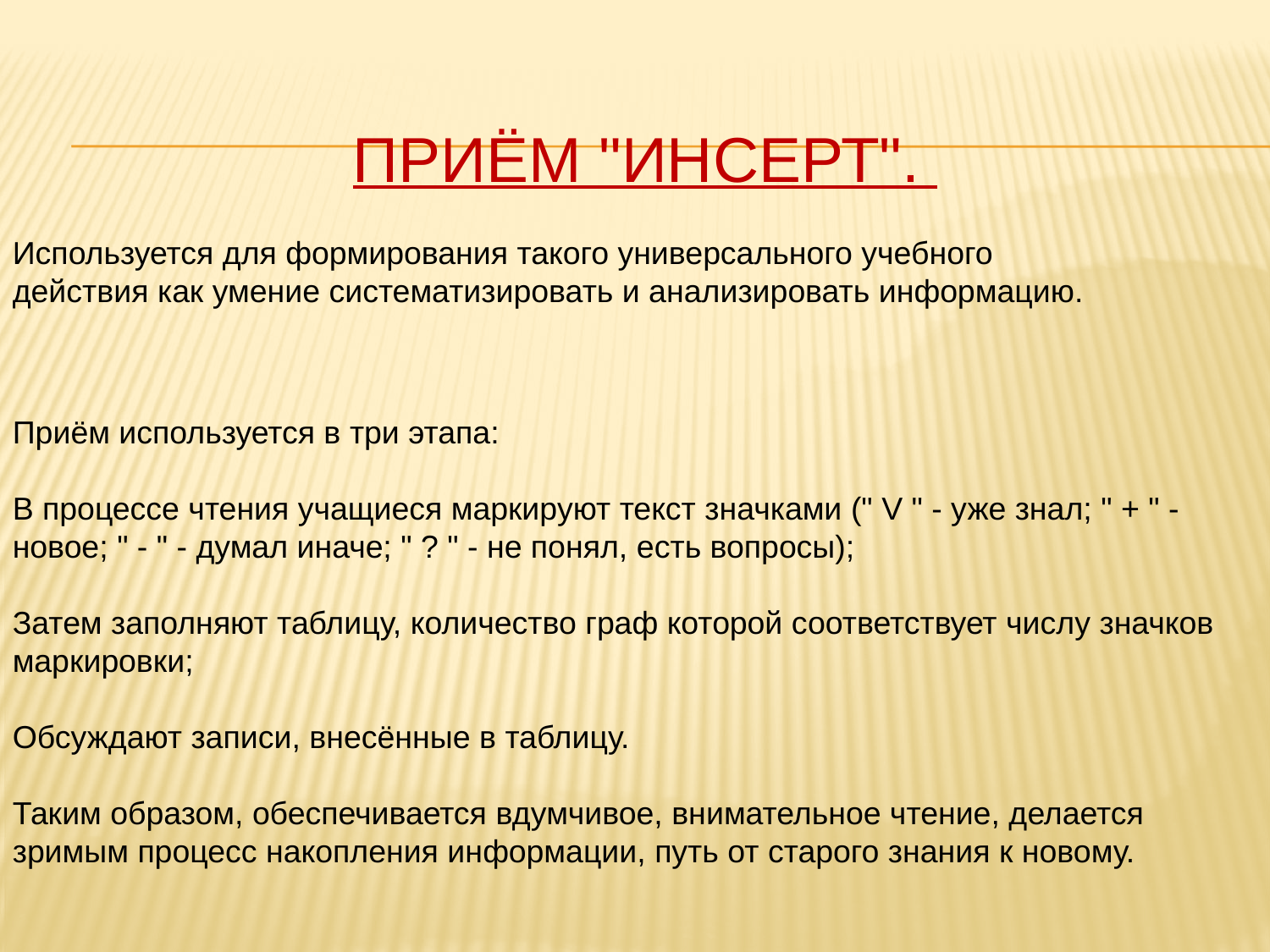

# Приём "Инсерт".
Используется для формирования такого универсального учебного действия как умение систематизировать и анализировать информацию.
Приём используется в три этапа:
В процессе чтения учащиеся маркируют текст значками (" V " - уже знал; " + " - новое; " - " - думал иначе; " ? " - не понял, есть вопросы);
Затем заполняют таблицу, количество граф которой соответствует числу значков маркировки;
Обсуждают записи, внесённые в таблицу.
Таким образом, обеспечивается вдумчивое, внимательное чтение, делается зримым процесс накопления информации, путь от старого знания к новому.